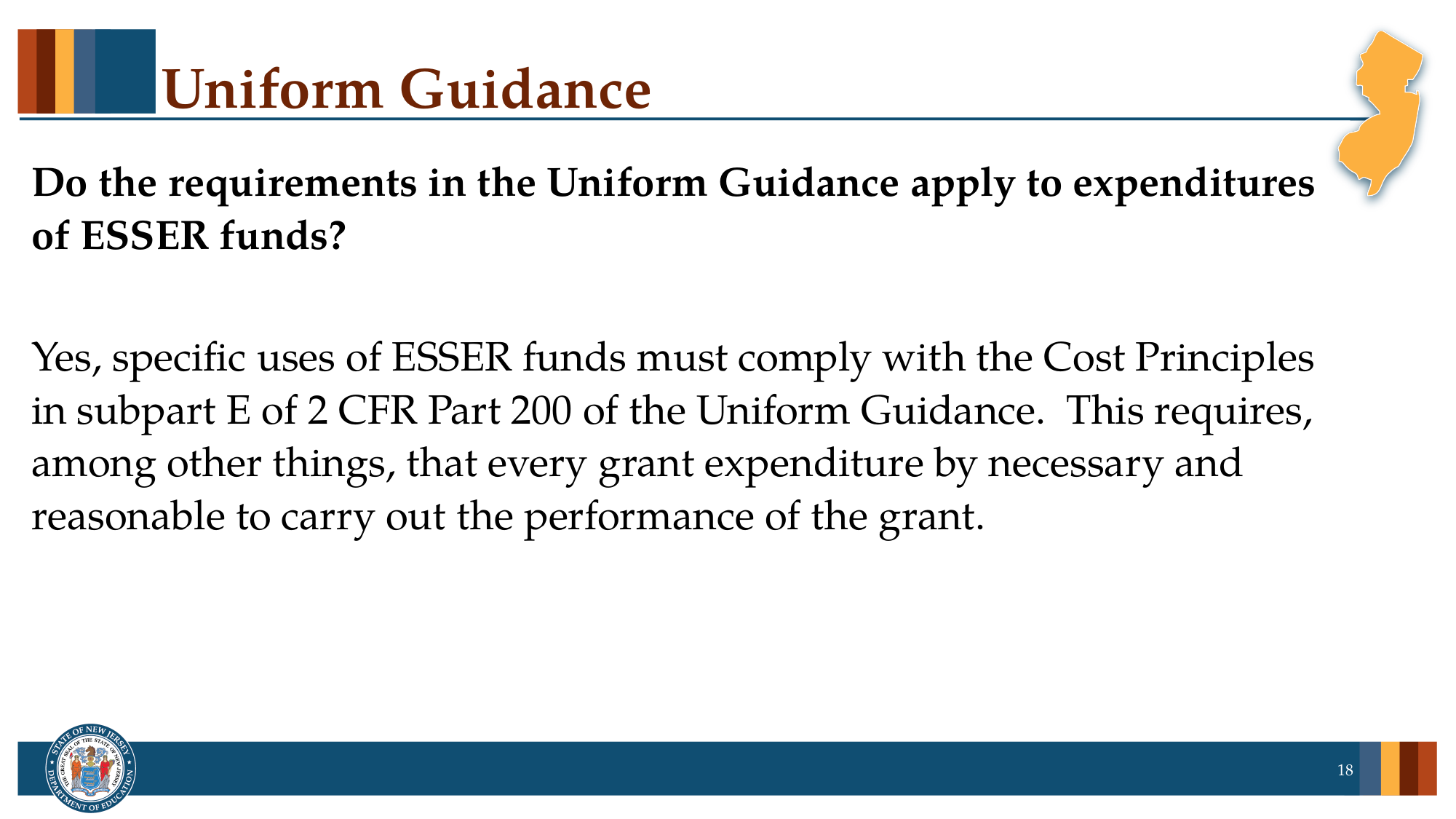

# Uniform Guidance
Do the requirements in the Uniform Guidance apply to expenditures of ESSER funds?
Yes, specific uses of ESSER funds must comply with the Cost Principles in subpart E of 2 CFR Part 200 of the Uniform Guidance.  This requires, among other things, that every grant expenditure by necessary and reasonable to carry out the performance of the grant.
18